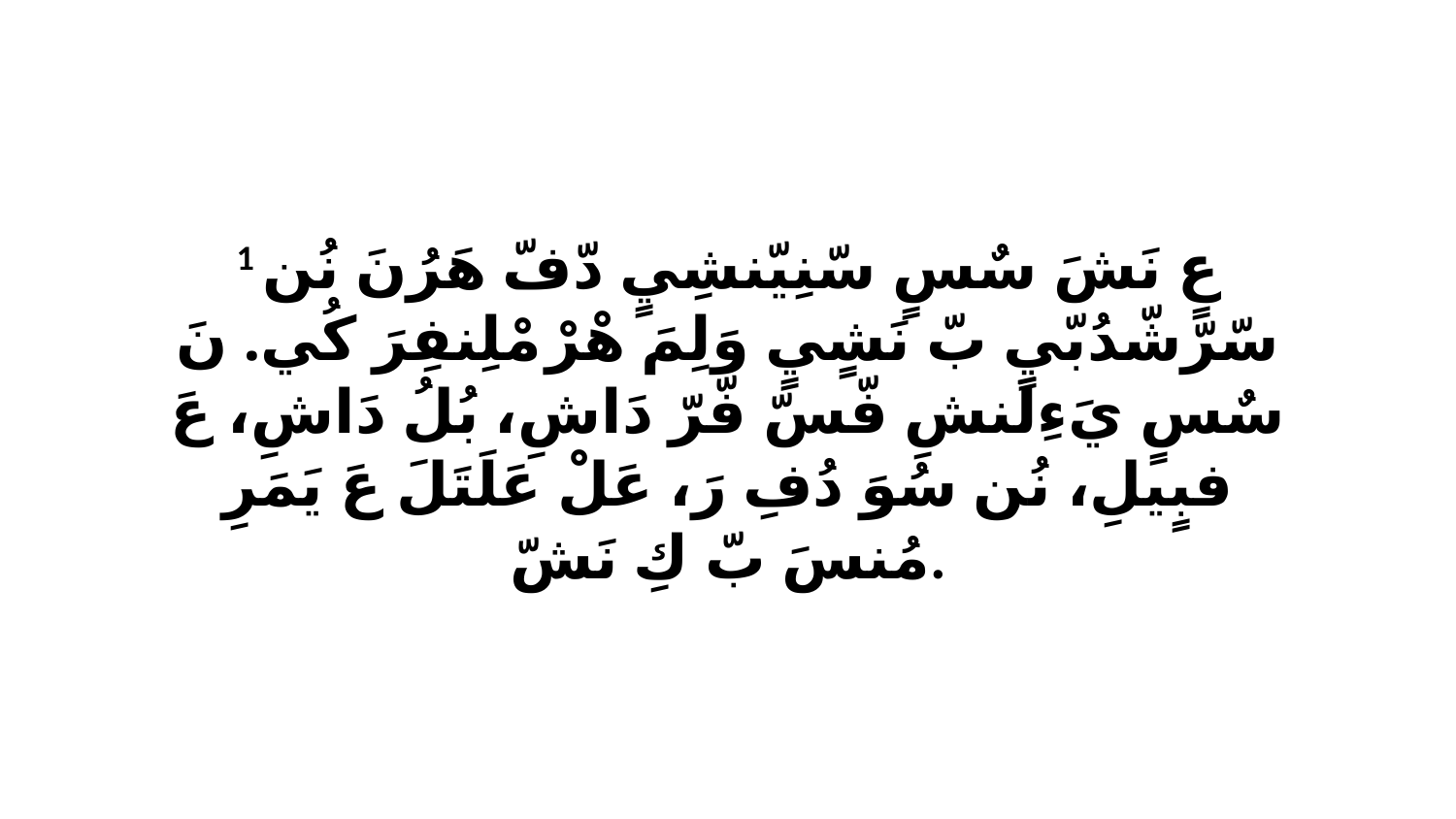

1 عٍ نَشَ سٌسٍ سّنِيّنشِيٍ دّفّ هَرُنَ نُن سّرّشّدُبّيٍ بّ نَشٍيٍ وَلِمَ هْرْ مْلِنفِرَ كُي. نَ سٌسٍ يَءِلَنشِ فّسّ فّرّ دَاشِ، بُلُ دَاشِ، عَ فبٍيلِ، نُن سُوَ دُفِ رَ، عَلْ عَلَتَلَ عَ يَمَرِ مُنسَ بّ كِ نَشّ.